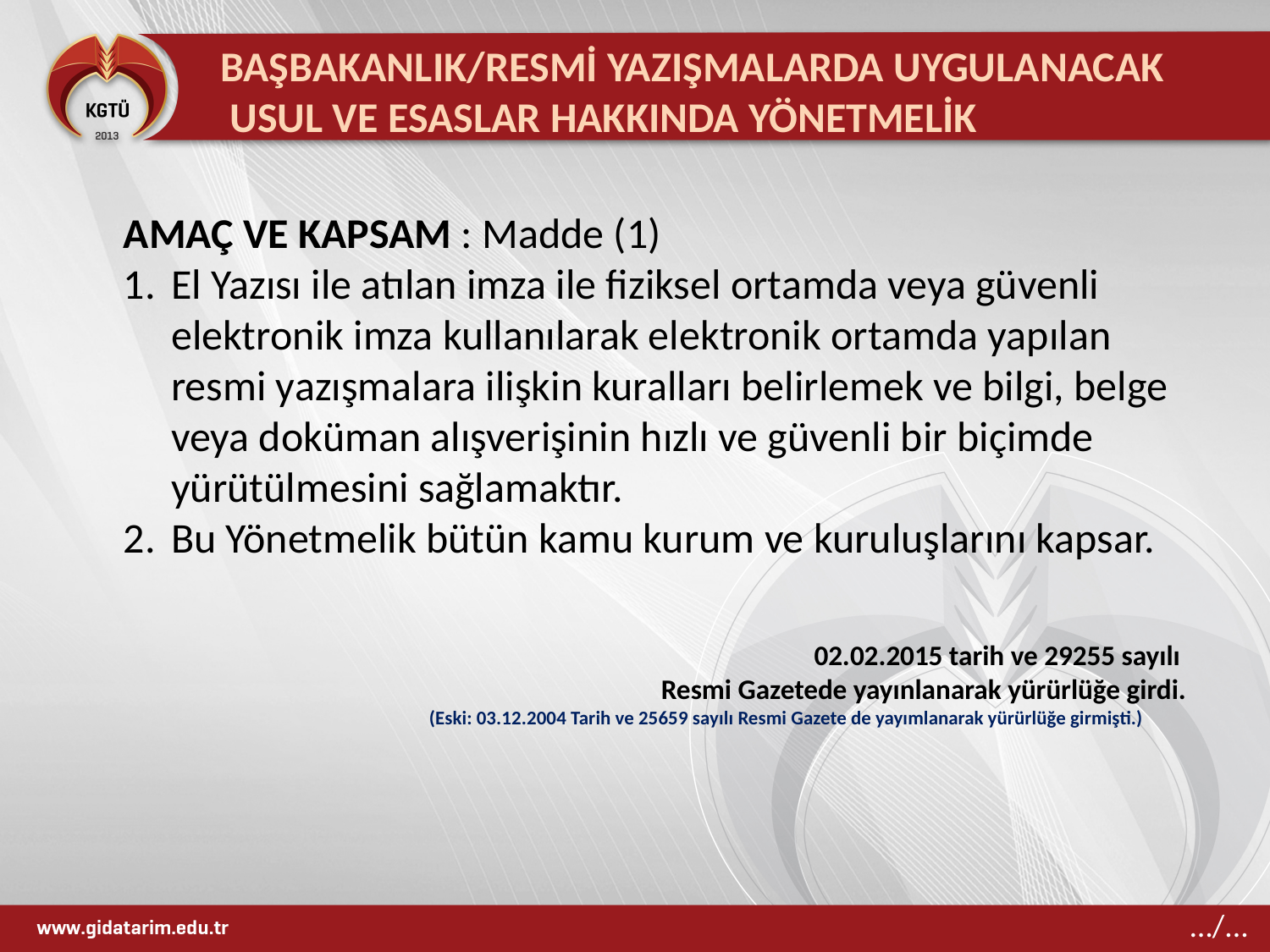

BAŞBAKANLIK/RESMİ YAZIŞMALARDA UYGULANACAK
 USUL VE ESASLAR HAKKINDA YÖNETMELİK
AMAÇ VE KAPSAM : Madde (1)
El Yazısı ile atılan imza ile fiziksel ortamda veya güvenli elektronik imza kullanılarak elektronik ortamda yapılan resmi yazışmalara ilişkin kuralları belirlemek ve bilgi, belge veya doküman alışverişinin hızlı ve güvenli bir biçimde yürütülmesini sağlamaktır.
Bu Yönetmelik bütün kamu kurum ve kuruluşlarını kapsar.

02.02.2015 tarih ve 29255 sayılı
Resmi Gazetede yayınlanarak yürürlüğe girdi.
                                                           (Eski: 03.12.2004 Tarih ve 25659 sayılı Resmi Gazete de yayımlanarak yürürlüğe girmişti.)
…/...